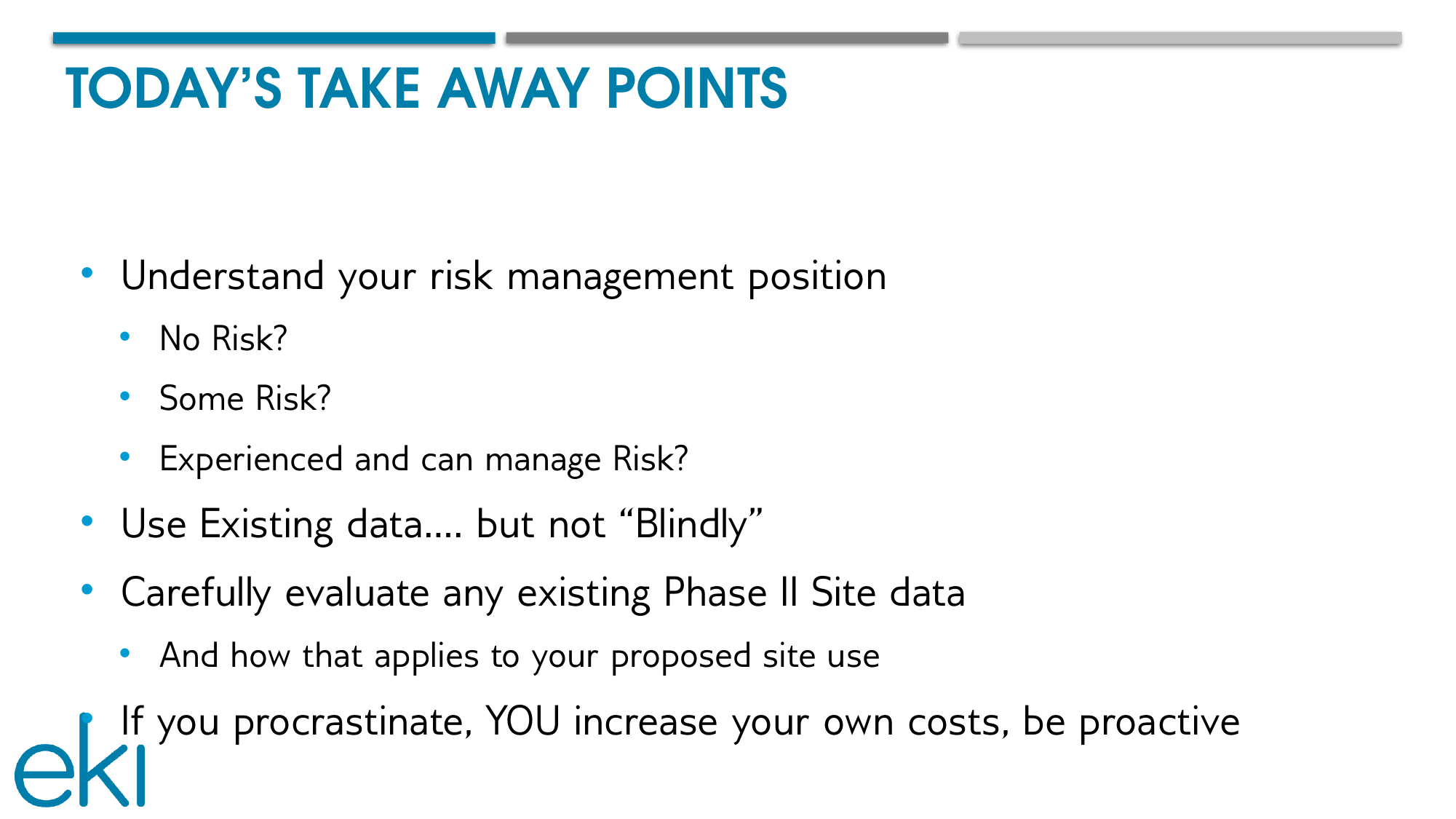

# Today’s take away Points

Understand your risk management position
No Risk?
Some Risk?
Experienced and can manage Risk?
Use Existing data…. but not “Blindly”
Carefully evaluate any existing Phase II Site data
And how that applies to your proposed site use
If you procrastinate, YOU increase your own costs, be proactive